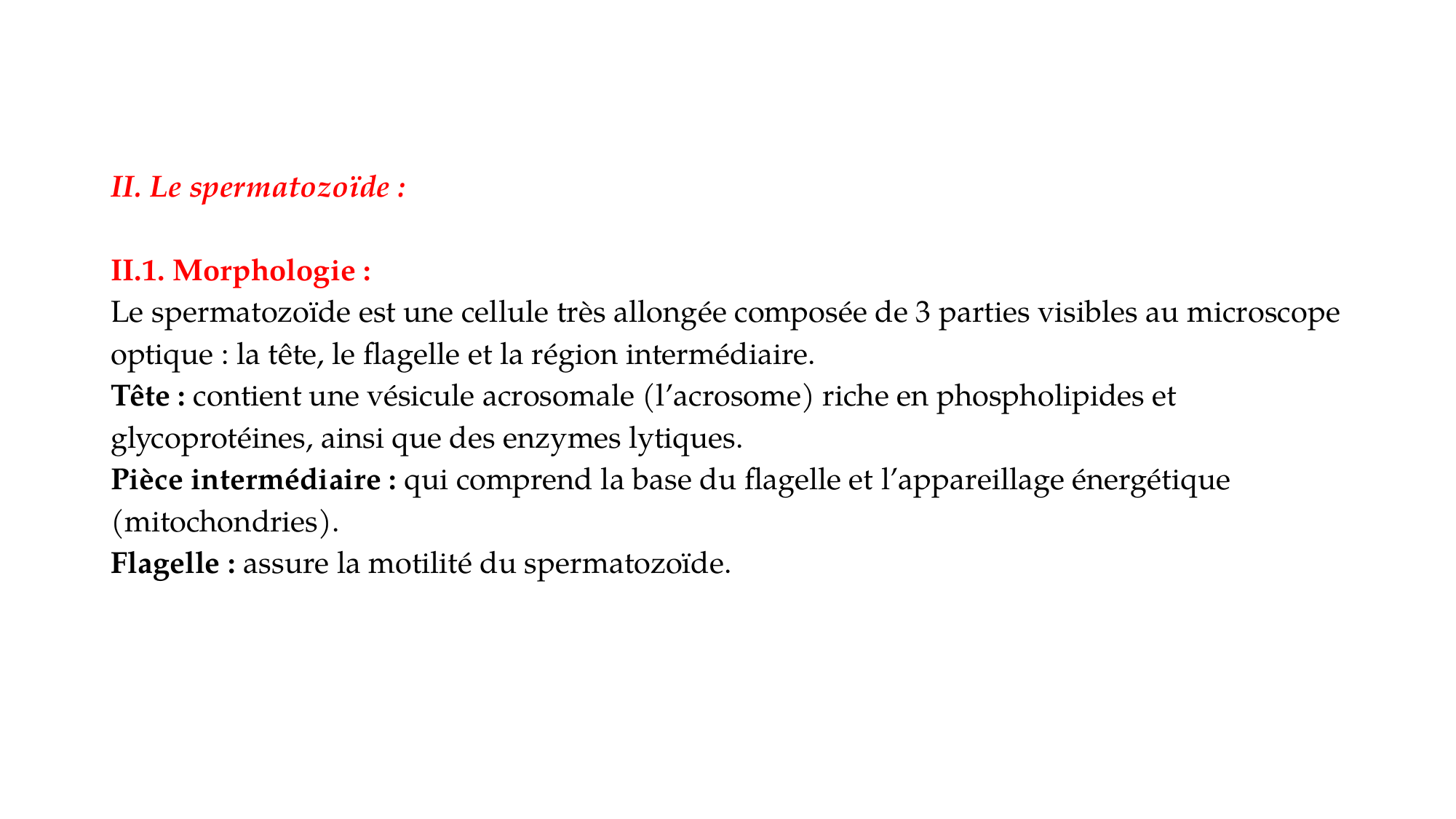

# II. Le spermatozoïde :   II.1. Morphologie : Le spermatozoïde est une cellule très allongée composée de 3 parties visibles au microscope optique : la tête, le flagelle et la région intermédiaire. Tête : contient une vésicule acrosomale (l’acrosome) riche en phospholipides et glycoprotéines, ainsi que des enzymes lytiques. Pièce intermédiaire : qui comprend la base du flagelle et l’appareillage énergétique (mitochondries). Flagelle : assure la motilité du spermatozoïde.